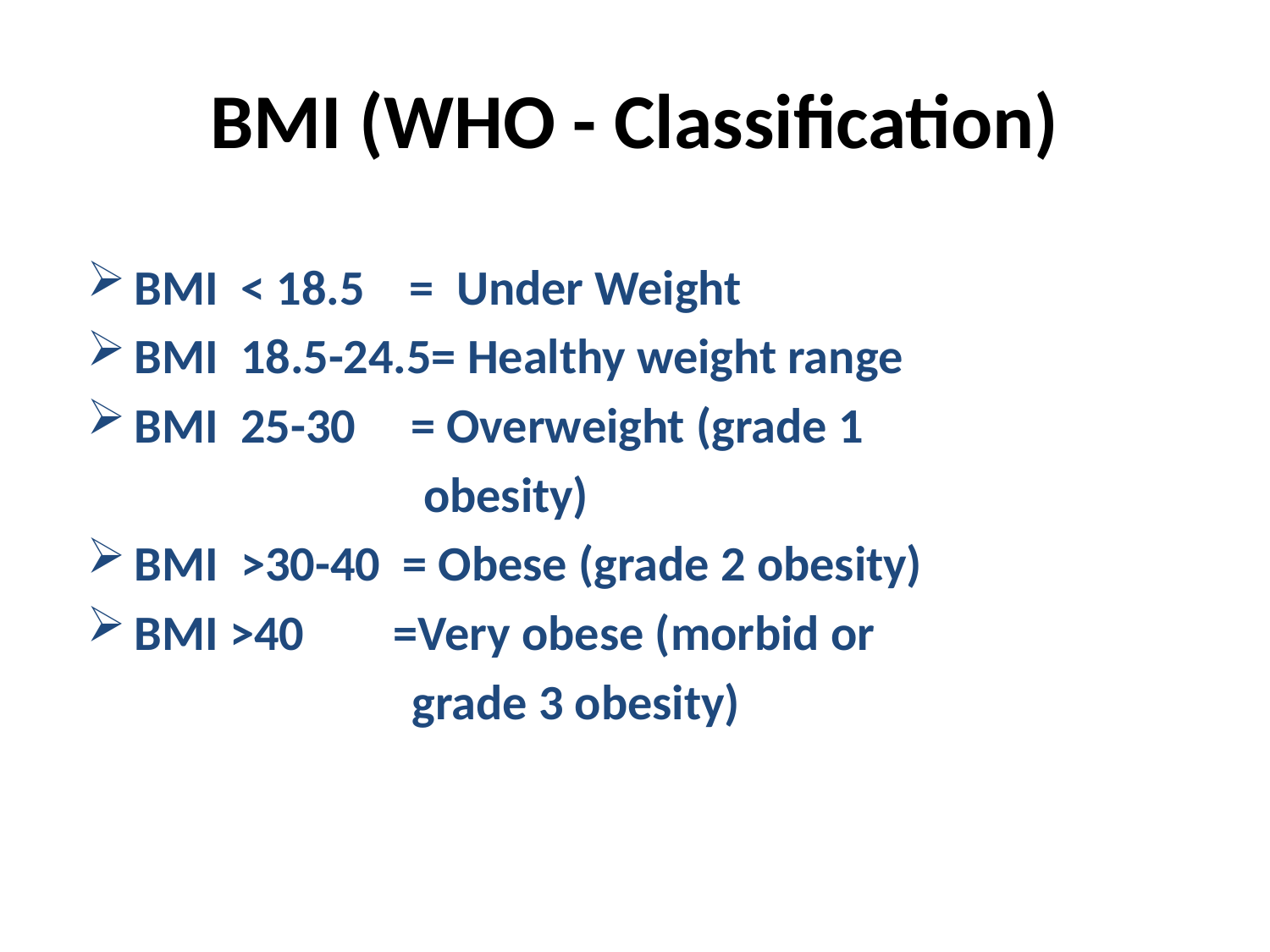

# BMI (WHO - Classification)
BMI  < 18.5    =  Under Weight
BMI  18.5-24.5= Healthy weight range
BMI  25-30 	  = Overweight (grade 1
                              obesity)
BMI  >30-40  = Obese (grade 2 obesity)
BMI >40        =Very obese (morbid or
                             grade 3 obesity)